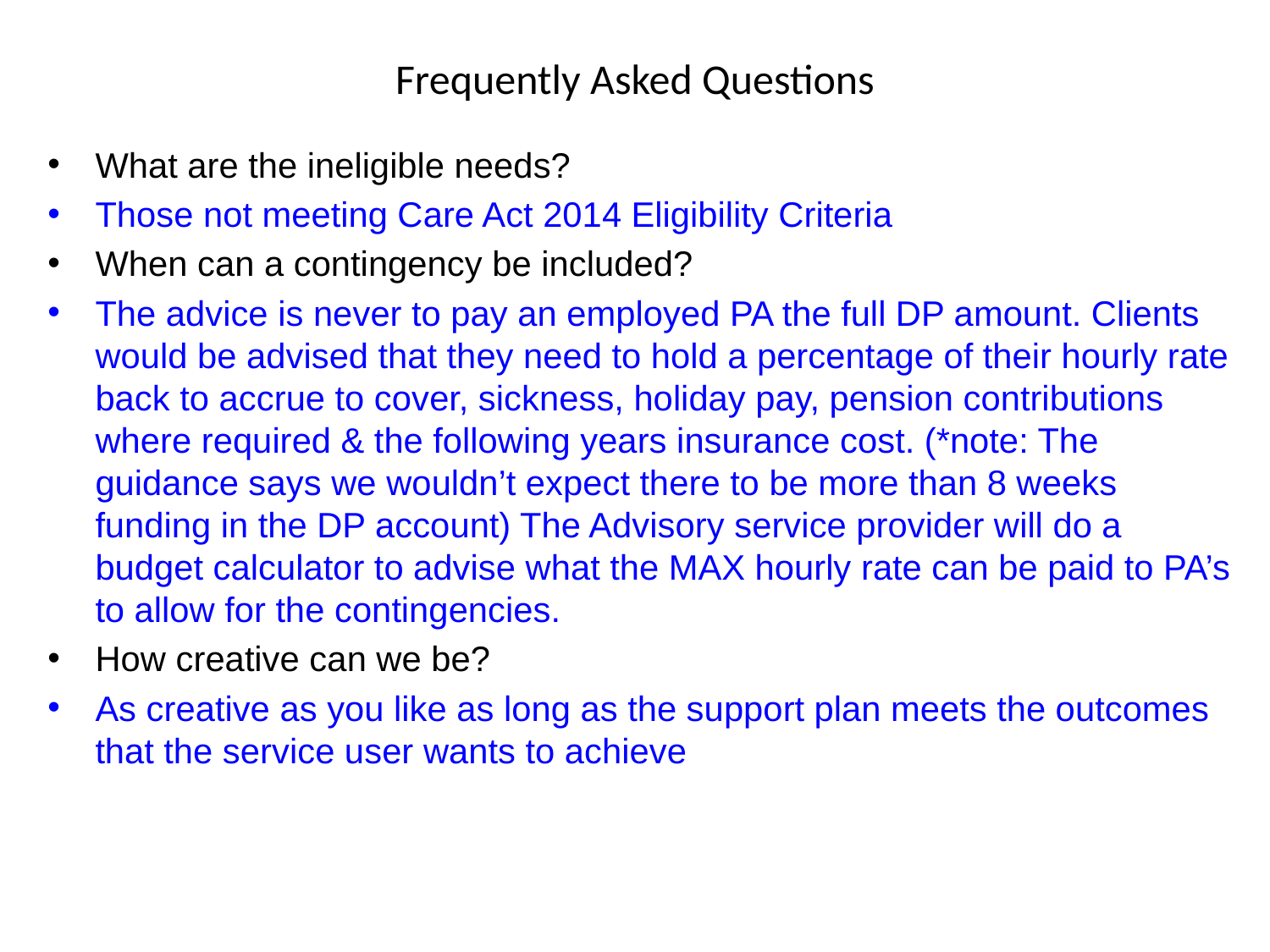

# Frequently Asked Questions
What are the ineligible needs?
Those not meeting Care Act 2014 Eligibility Criteria
When can a contingency be included?
The advice is never to pay an employed PA the full DP amount. Clients would be advised that they need to hold a percentage of their hourly rate back to accrue to cover, sickness, holiday pay, pension contributions where required & the following years insurance cost. (*note: The guidance says we wouldn’t expect there to be more than 8 weeks funding in the DP account) The Advisory service provider will do a budget calculator to advise what the MAX hourly rate can be paid to PA’s to allow for the contingencies.
How creative can we be?
As creative as you like as long as the support plan meets the outcomes that the service user wants to achieve